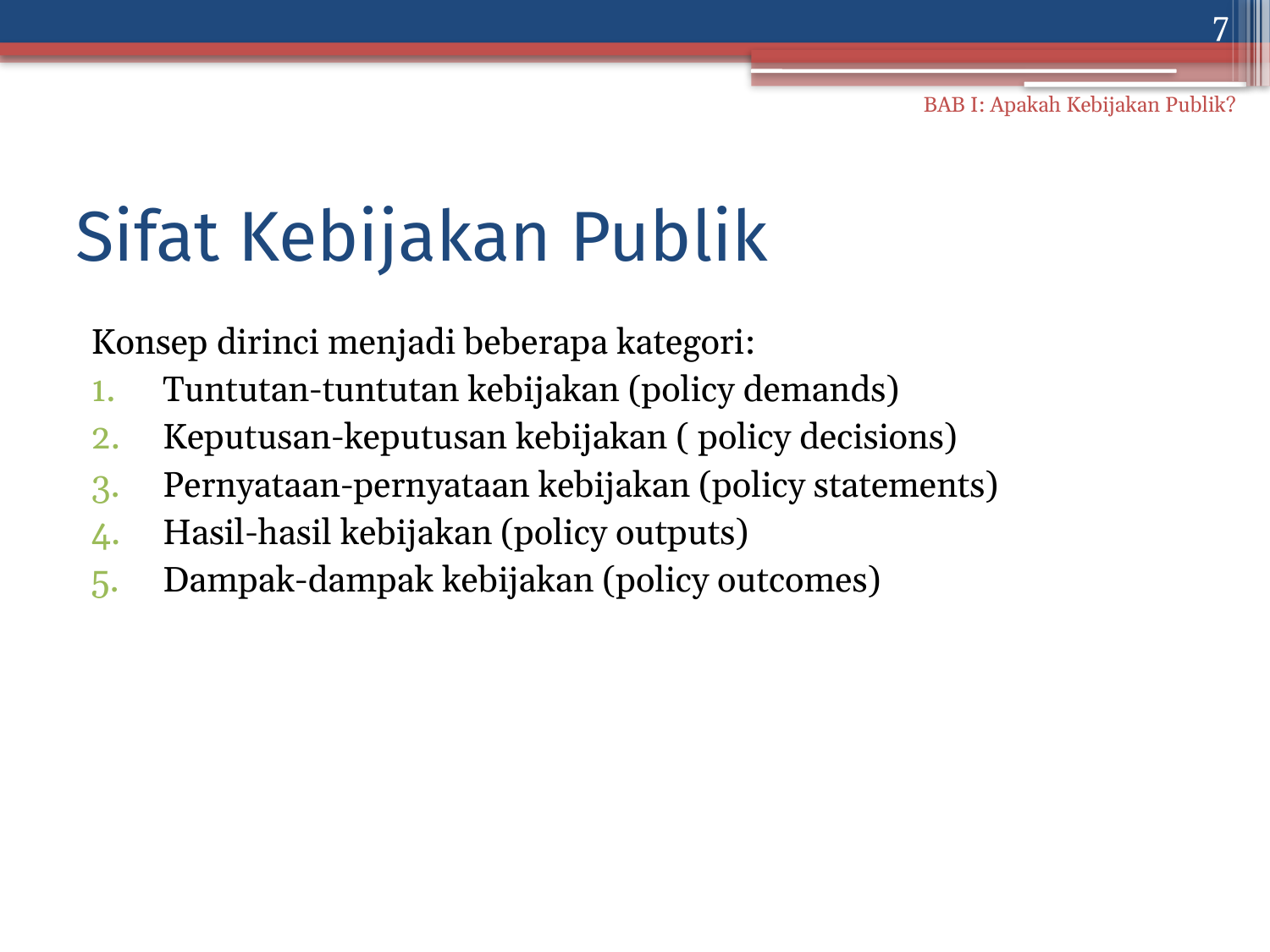

7
BAB I: Apakah Kebijakan Publik?
# Sifat Kebijakan Publik
Konsep dirinci menjadi beberapa kategori:
Tuntutan-tuntutan kebijakan (policy demands)
Keputusan-keputusan kebijakan ( policy decisions)
Pernyataan-pernyataan kebijakan (policy statements)
Hasil-hasil kebijakan (policy outputs)
Dampak-dampak kebijakan (policy outcomes)